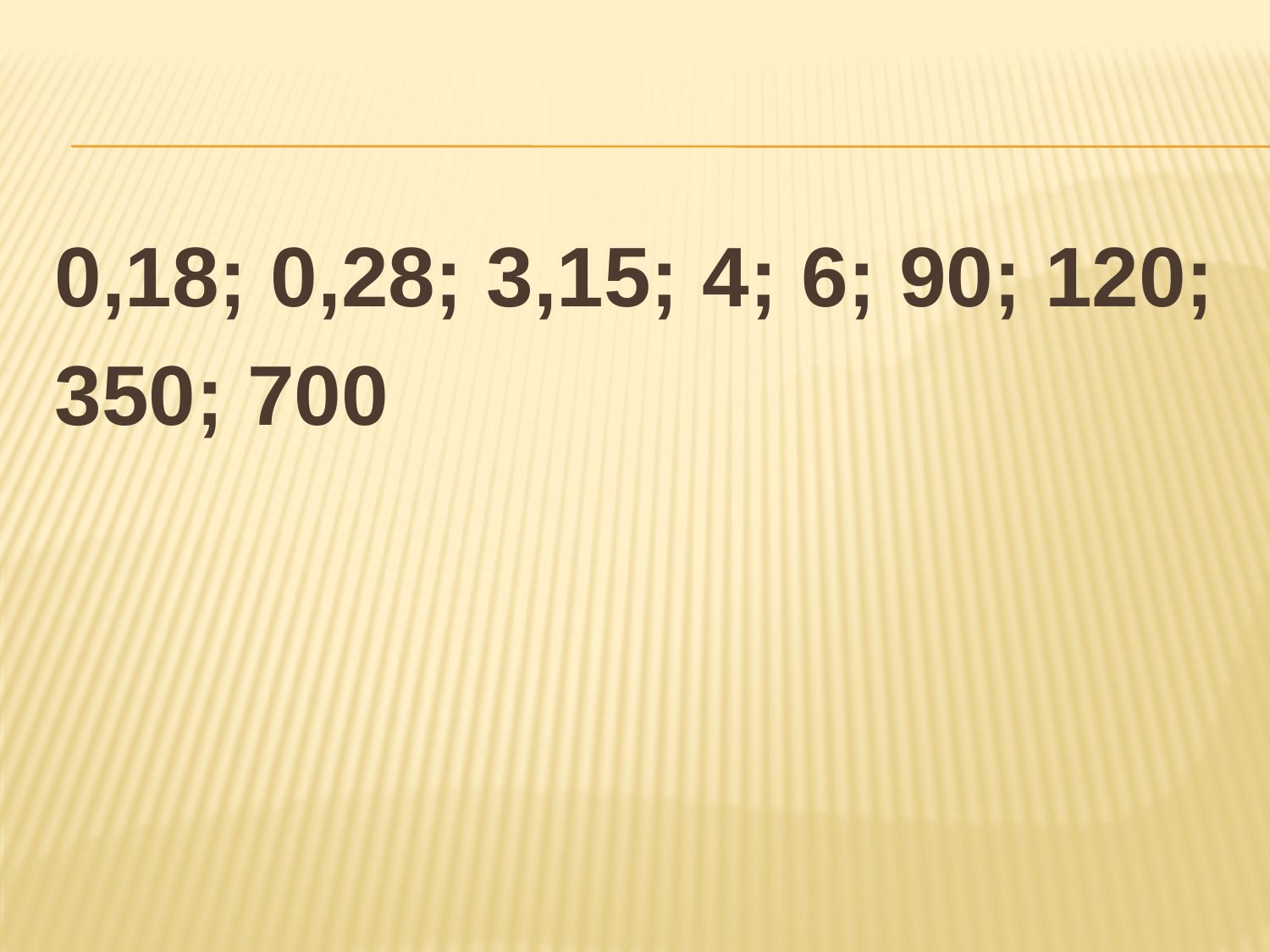

#
0,18; 0,28; 3,15; 4; 6; 90; 120;
350; 700